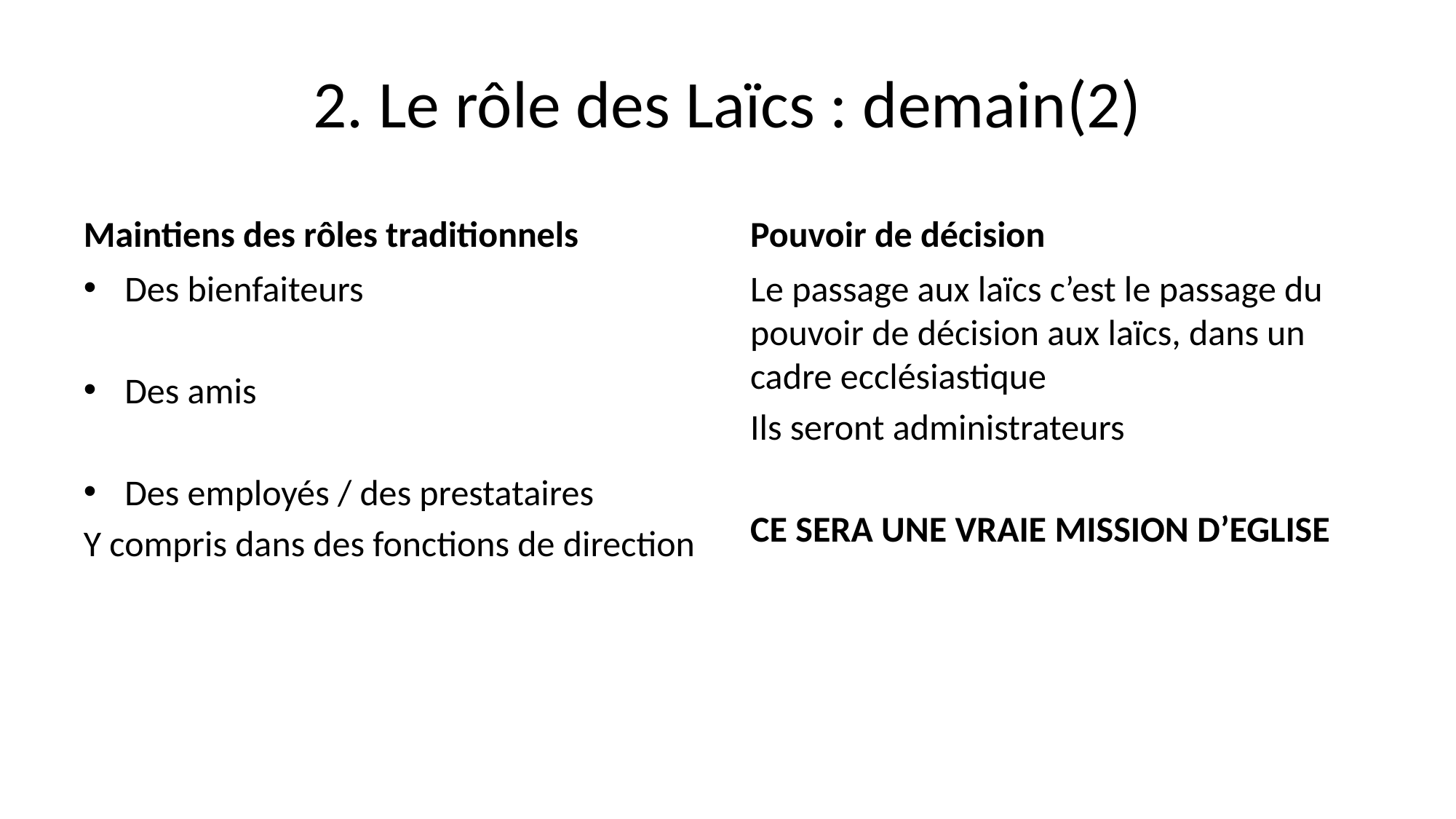

# 2. Le rôle des Laïcs : demain(2)
Maintiens des rôles traditionnels
Pouvoir de décision
Des bienfaiteurs

Des amis

Des employés / des prestataires
Y compris dans des fonctions de direction
Le passage aux laïcs c’est le passage du pouvoir de décision aux laïcs, dans un cadre ecclésiastique
Ils seront administrateurs

CE SERA UNE VRAIE MISSION D’EGLISE